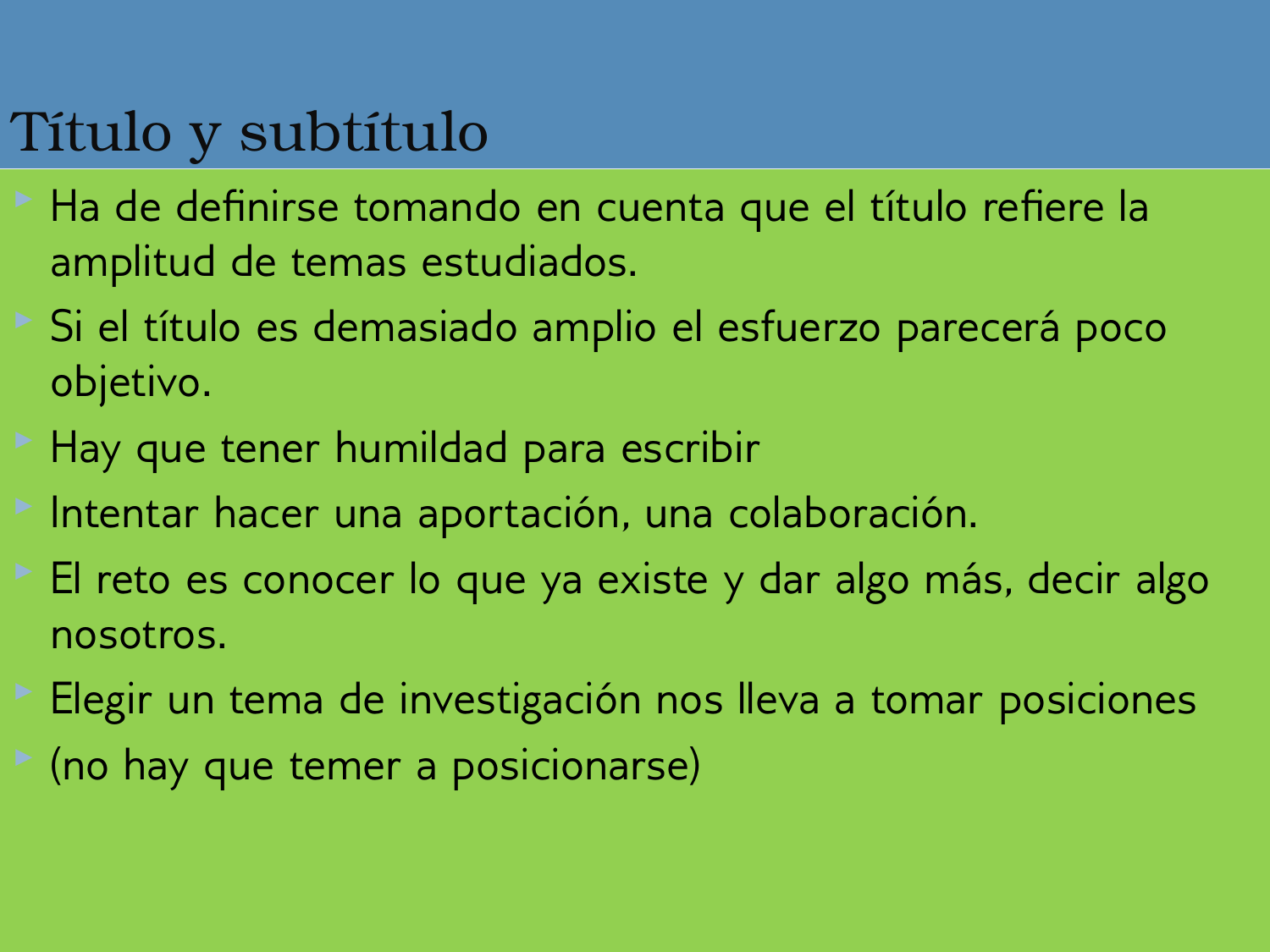

# Título y subtítulo
Ha de definirse tomando en cuenta que el título refiere la amplitud de temas estudiados.
Si el título es demasiado amplio el esfuerzo parecerá poco objetivo.
Hay que tener humildad para escribir
Intentar hacer una aportación, una colaboración.
El reto es conocer lo que ya existe y dar algo más, decir algo nosotros.
Elegir un tema de investigación nos lleva a tomar posiciones
(no hay que temer a posicionarse)